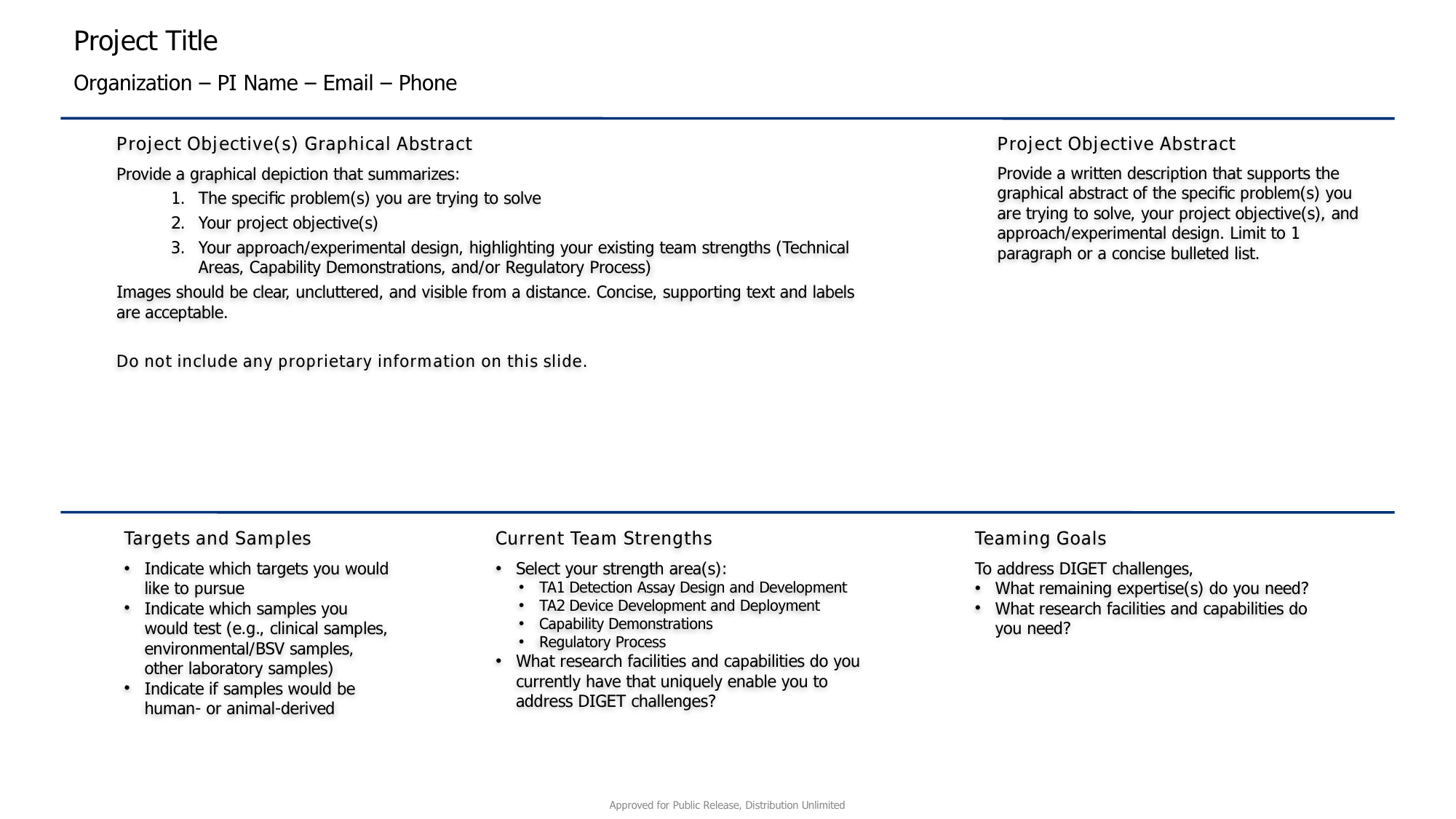

Project Title
Organization – PI Name – Email – Phone
Project Objective Abstract
Provide a written description that supports the graphical abstract of the specific problem(s) you are trying to solve, your project objective(s), and approach/experimental design. Limit to 1 paragraph or a concise bulleted list.
Project Objective(s) Graphical Abstract
Provide a graphical depiction that summarizes:
The specific problem(s) you are trying to solve
Your project objective(s)
Your approach/experimental design, highlighting your existing team strengths (Technical Areas, Capability Demonstrations, and/or Regulatory Process)
Images should be clear, uncluttered, and visible from a distance. Concise, supporting text and labels are acceptable.

Do not include any proprietary information on this slide.
Targets and Samples
Indicate which targets you would like to pursue
Indicate which samples you would test (e.g., clinical samples, environmental/BSV samples, other laboratory samples)
Indicate if samples would be human- or animal-derived

Current Team Strengths
Select your strength area(s):
TA1 Detection Assay Design and Development
TA2 Device Development and Deployment
Capability Demonstrations
Regulatory Process
What research facilities and capabilities do you currently have that uniquely enable you to address DIGET challenges?
Teaming Goals
To address DIGET challenges,
What remaining expertise(s) do you need?
What research facilities and capabilities do you need?
Approved for Public Release, Distribution Unlimited